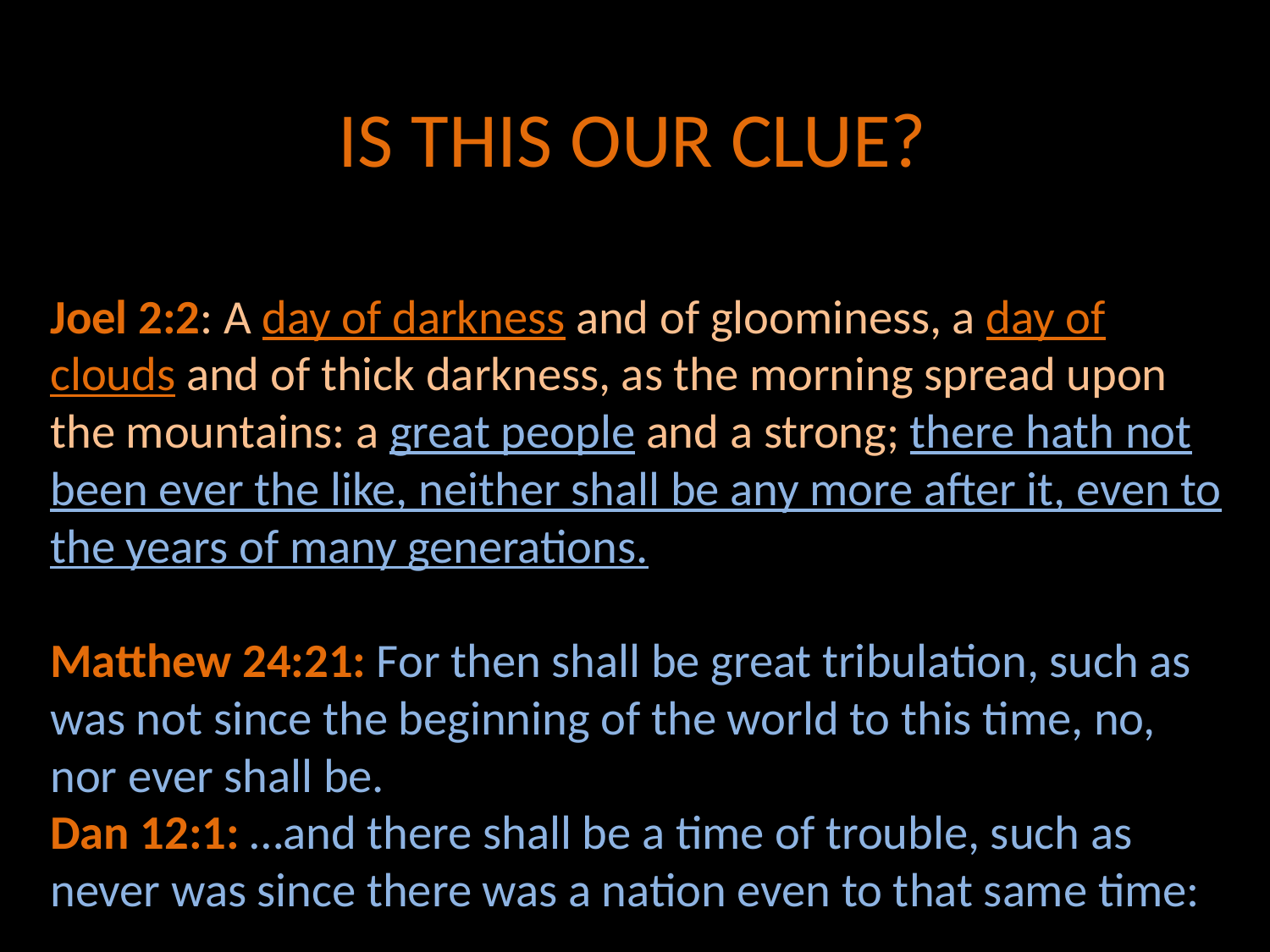

# IS THIS OUR CLUE?
Joel 2:2: A day of darkness and of gloominess, a day of clouds and of thick darkness, as the morning spread upon the mountains: a great people and a strong; there hath not been ever the like, neither shall be any more after it, even to the years of many generations.

Matthew 24:21: For then shall be great tribulation, such as was not since the beginning of the world to this time, no, nor ever shall be.
Dan 12:1: …and there shall be a time of trouble, such as never was since there was a nation even to that same time: